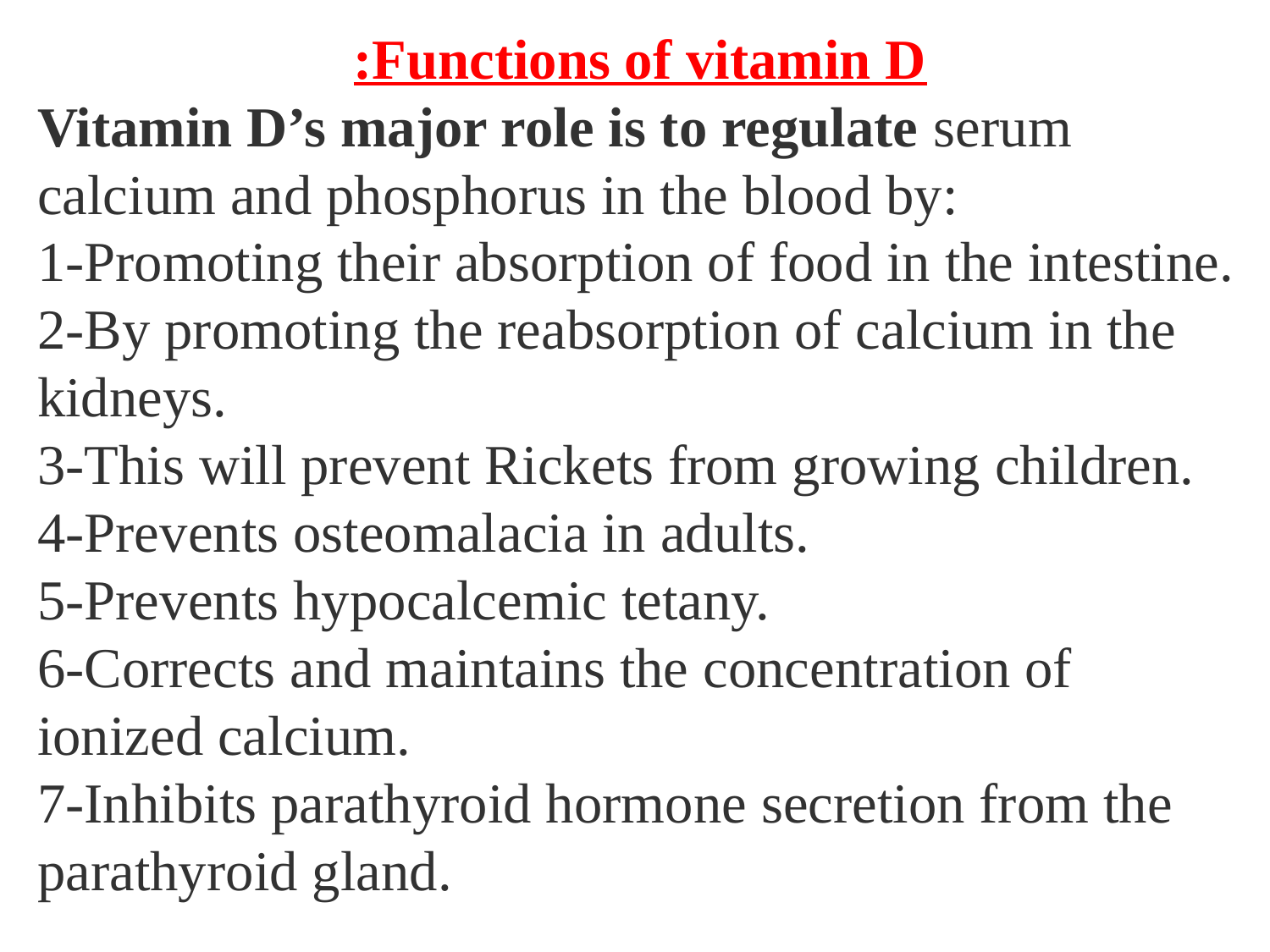

Functions of vitamin D:
Vitamin D’s major role is to regulate serum calcium and phosphorus in the blood by:
1-Promoting their absorption of food in the intestine.
2-By promoting the reabsorption of calcium in the kidneys.
3-This will prevent Rickets from growing children.
4-Prevents osteomalacia in adults.
5-Prevents hypocalcemic tetany.
6-Corrects and maintains the concentration of ionized calcium.
7-Inhibits parathyroid hormone secretion from the parathyroid gland.